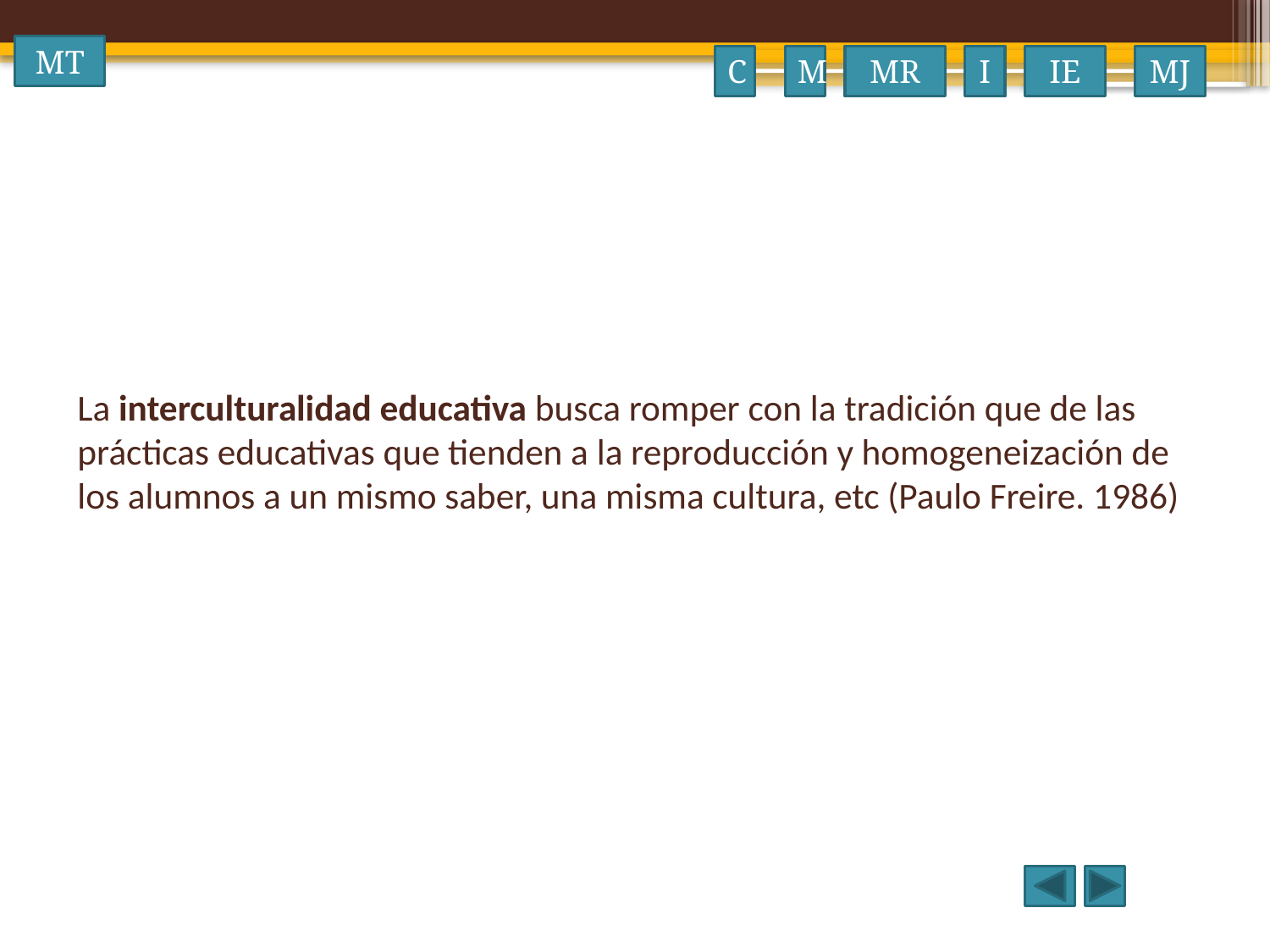

MT
C
M
MR
I
IE
MJ
# La interculturalidad educativa busca romper con la tradición que de las prácticas educativas que tienden a la reproducción y homogeneización de los alumnos a un mismo saber, una misma cultura, etc (Paulo Freire. 1986)